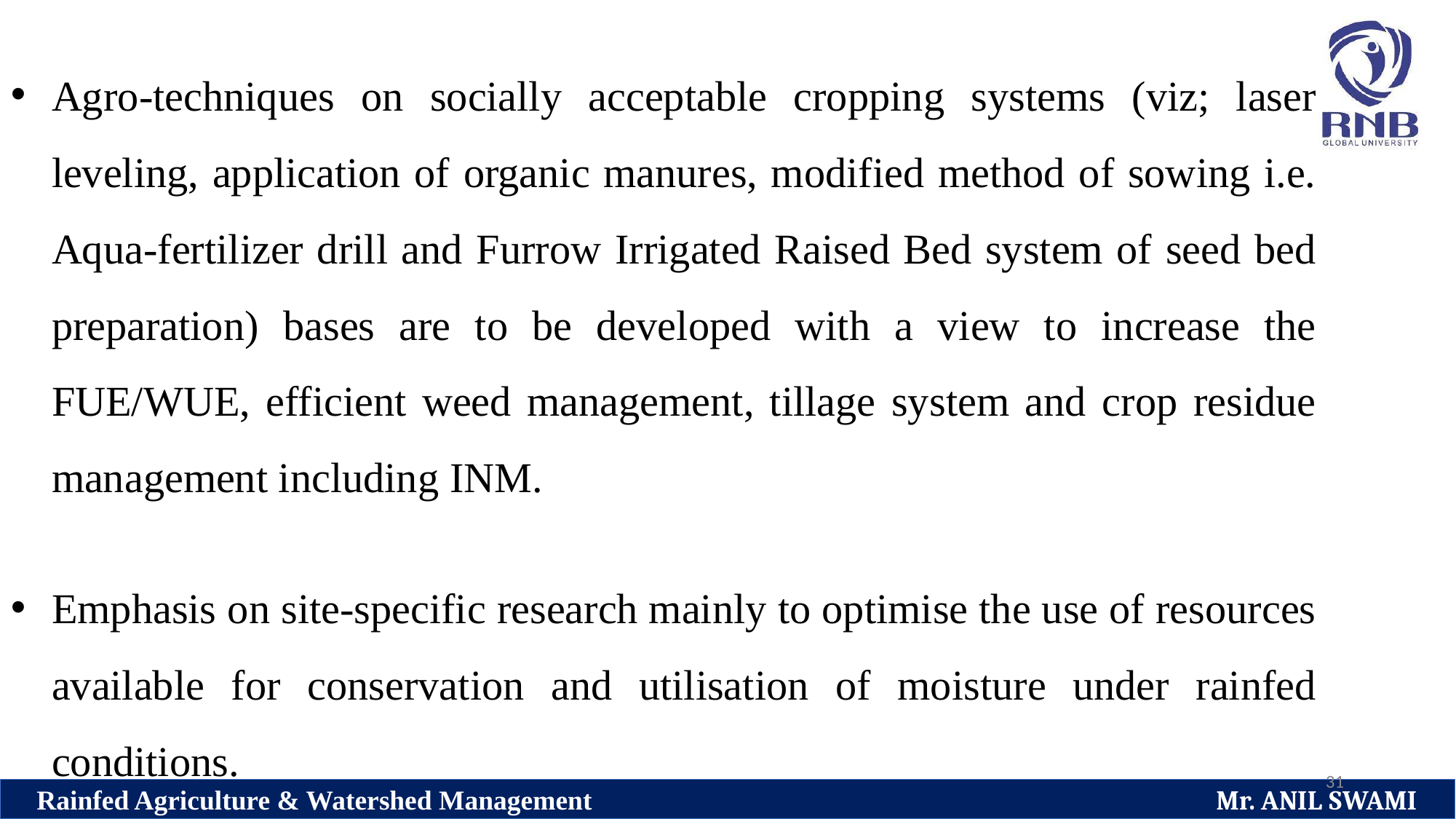

Agro-techniques on socially acceptable cropping systems (viz; laser leveling, application of organic manures, modified method of sowing i.e. Aqua-fertilizer drill and Furrow Irrigated Raised Bed system of seed bed preparation) bases are to be developed with a view to increase the FUE/WUE, efficient weed management, tillage system and crop residue management including INM.

Emphasis on site-specific research mainly to optimise the use of resources available for conservation and utilisation of moisture under rainfed conditions.
31